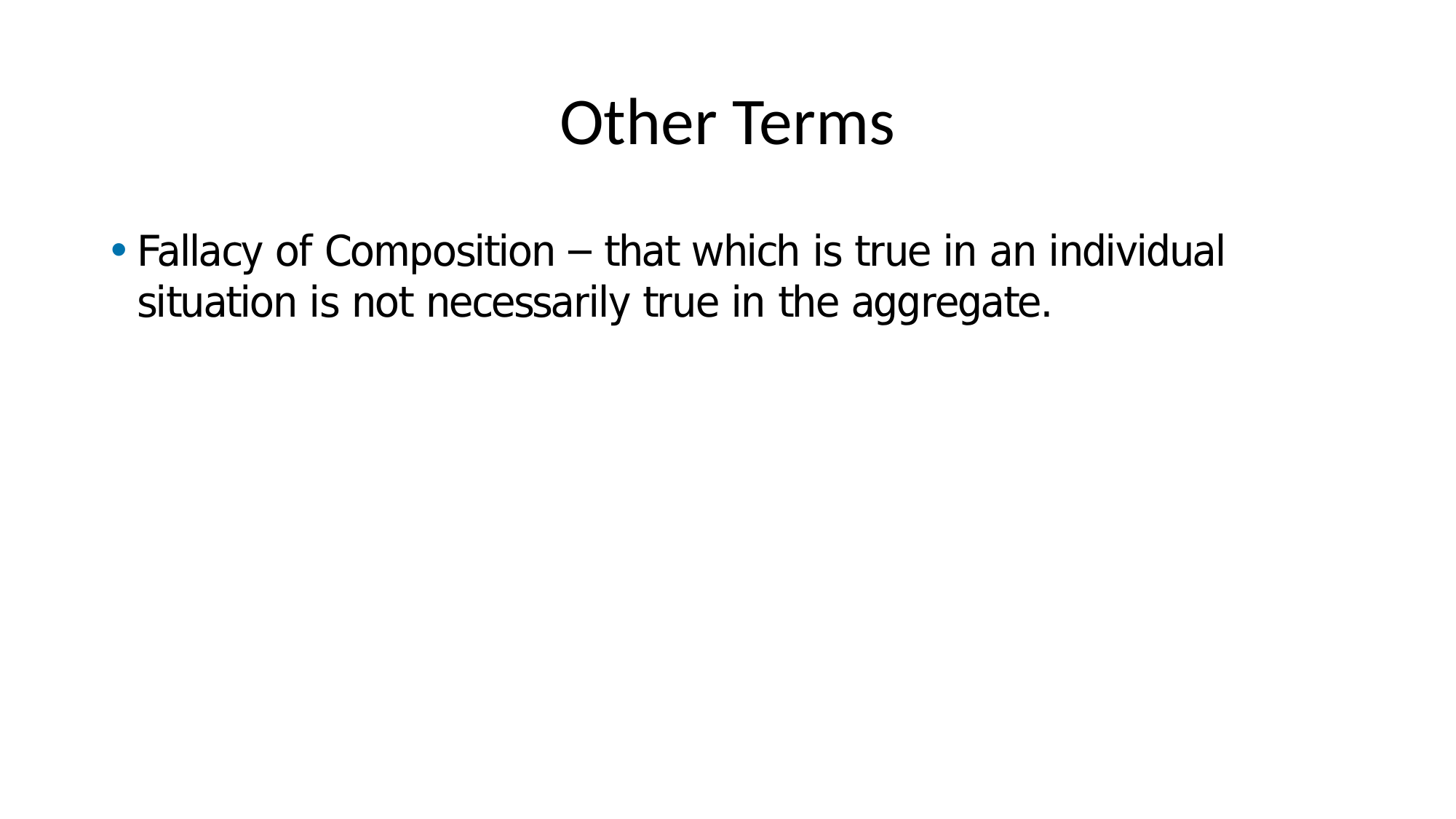

# Other Terms
Fallacy of Composition – that which is true in an individual situation is not necessarily true in the aggregate.